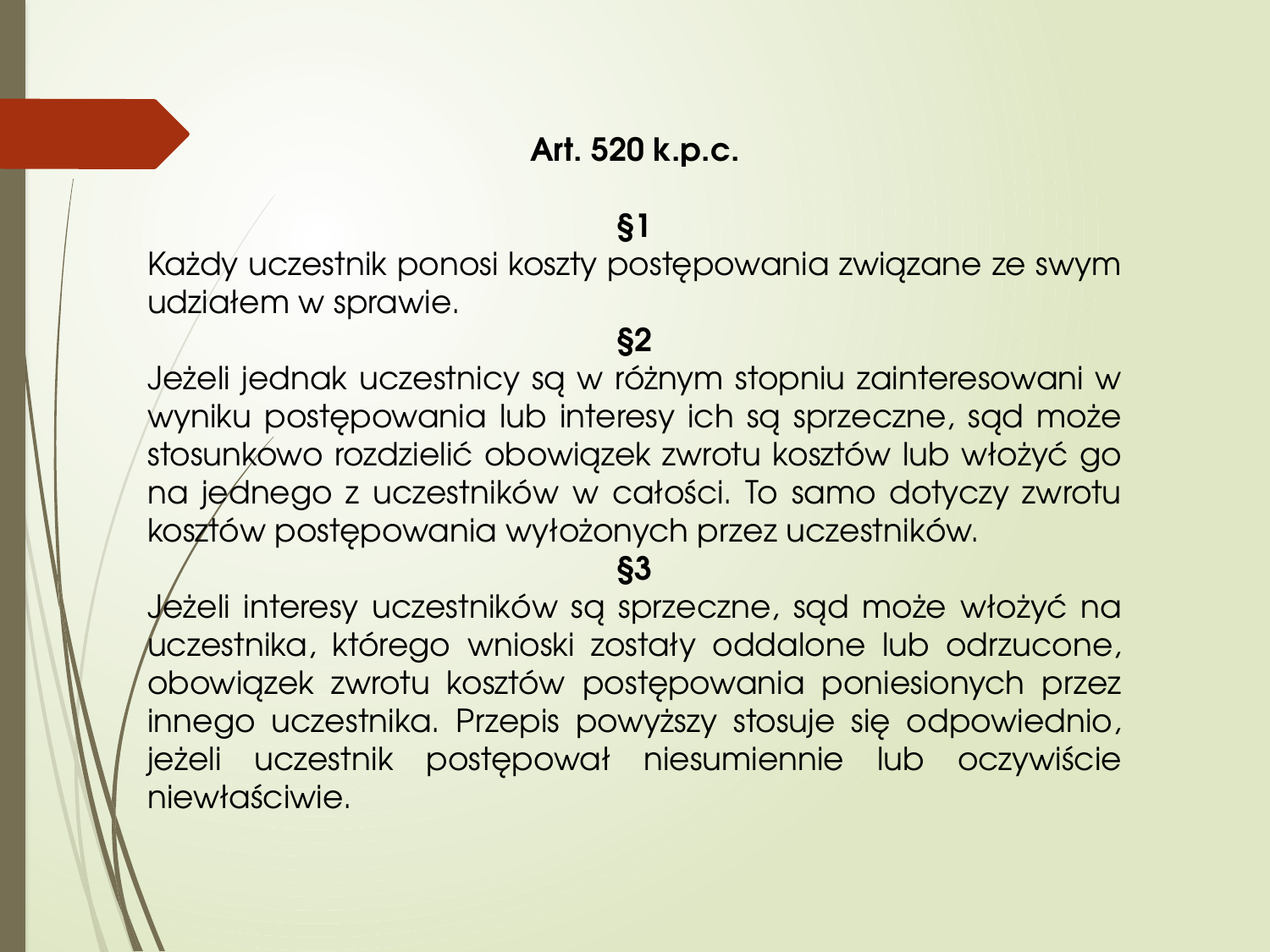

Art. 520 k.p.c.

§1
Każdy uczestnik ponosi koszty postępowania związane ze swym udziałem w sprawie.
§2
Jeżeli jednak uczestnicy są w różnym stopniu zainteresowani w wyniku postępowania lub interesy ich są sprzeczne, sąd może stosunkowo rozdzielić obowiązek zwrotu kosztów lub włożyć go na jednego z uczestników w całości. To samo dotyczy zwrotu kosztów postępowania wyłożonych przez uczestników.
§3
Jeżeli interesy uczestników są sprzeczne, sąd może włożyć na uczestnika, którego wnioski zostały oddalone lub odrzucone, obowiązek zwrotu kosztów postępowania poniesionych przez innego uczestnika. Przepis powyższy stosuje się odpowiednio, jeżeli uczestnik postępował niesumiennie lub oczywiście niewłaściwie.